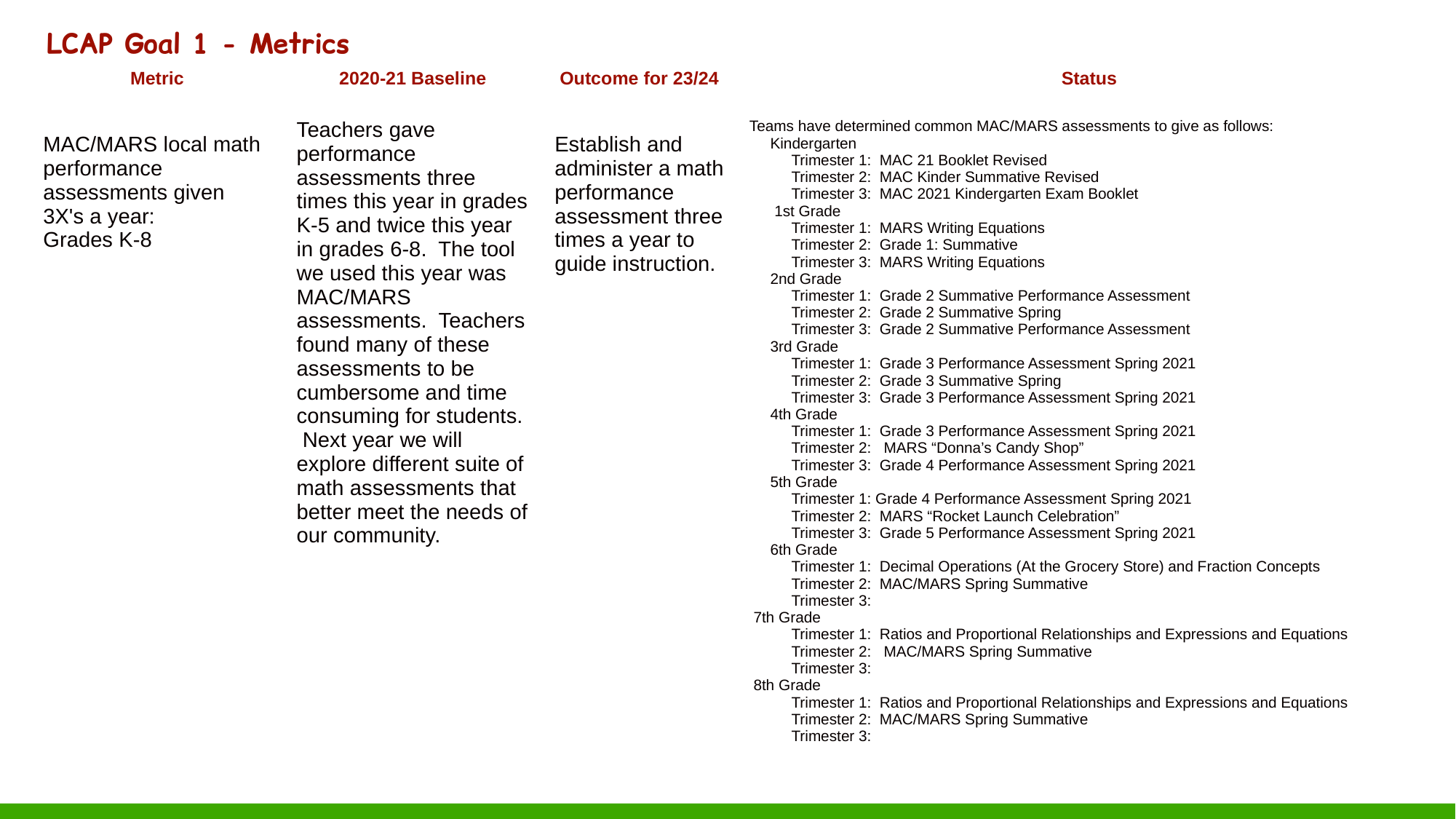

# LCAP Goal 1 - Metrics
| Metric | 2020-21 Baseline | Outcome for 23/24 | Status |
| --- | --- | --- | --- |
| MAC/MARS local math performance assessments given 3X's a year: Grades K-8 | Teachers gave performance assessments three times this year in grades K-5 and twice this year in grades 6-8. The tool we used this year was MAC/MARS assessments. Teachers found many of these assessments to be cumbersome and time consuming for students. Next year we will explore different suite of math assessments that better meet the needs of our community. | Establish and administer a math performance assessment three times a year to guide instruction. | Teams have determined common MAC/MARS assessments to give as follows:      Kindergarten           Trimester 1:  MAC 21 Booklet Revised           Trimester 2: MAC Kinder Summative Revised           Trimester 3: MAC 2021 Kindergarten Exam Booklet       1st Grade           Trimester 1:  MARS Writing Equations           Trimester 2: Grade 1: Summative           Trimester 3: MARS Writing Equations      2nd Grade           Trimester 1:  Grade 2 Summative Performance Assessment           Trimester 2: Grade 2 Summative Spring           Trimester 3: Grade 2 Summative Performance Assessment      3rd Grade           Trimester 1:  Grade 3 Performance Assessment Spring 2021           Trimester 2: Grade 3 Summative Spring           Trimester 3: Grade 3 Performance Assessment Spring 2021      4th Grade           Trimester 1:  Grade 3 Performance Assessment Spring 2021           Trimester 2: MARS “Donna’s Candy Shop”           Trimester 3: Grade 4 Performance Assessment Spring 2021      5th Grade           Trimester 1: Grade 4 Performance Assessment Spring 2021           Trimester 2: MARS “Rocket Launch Celebration”           Trimester 3: Grade 5 Performance Assessment Spring 2021      6th Grade           Trimester 1:  Decimal Operations (At the Grocery Store) and Fraction Concepts           Trimester 2: MAC/MARS Spring Summative           Trimester 3:    7th Grade           Trimester 1:  Ratios and Proportional Relationships and Expressions and Equations           Trimester 2: MAC/MARS Spring Summative           Trimester 3:  8th Grade           Trimester 1:  Ratios and Proportional Relationships and Expressions and Equations           Trimester 2: MAC/MARS Spring Summative           Trimester 3: |